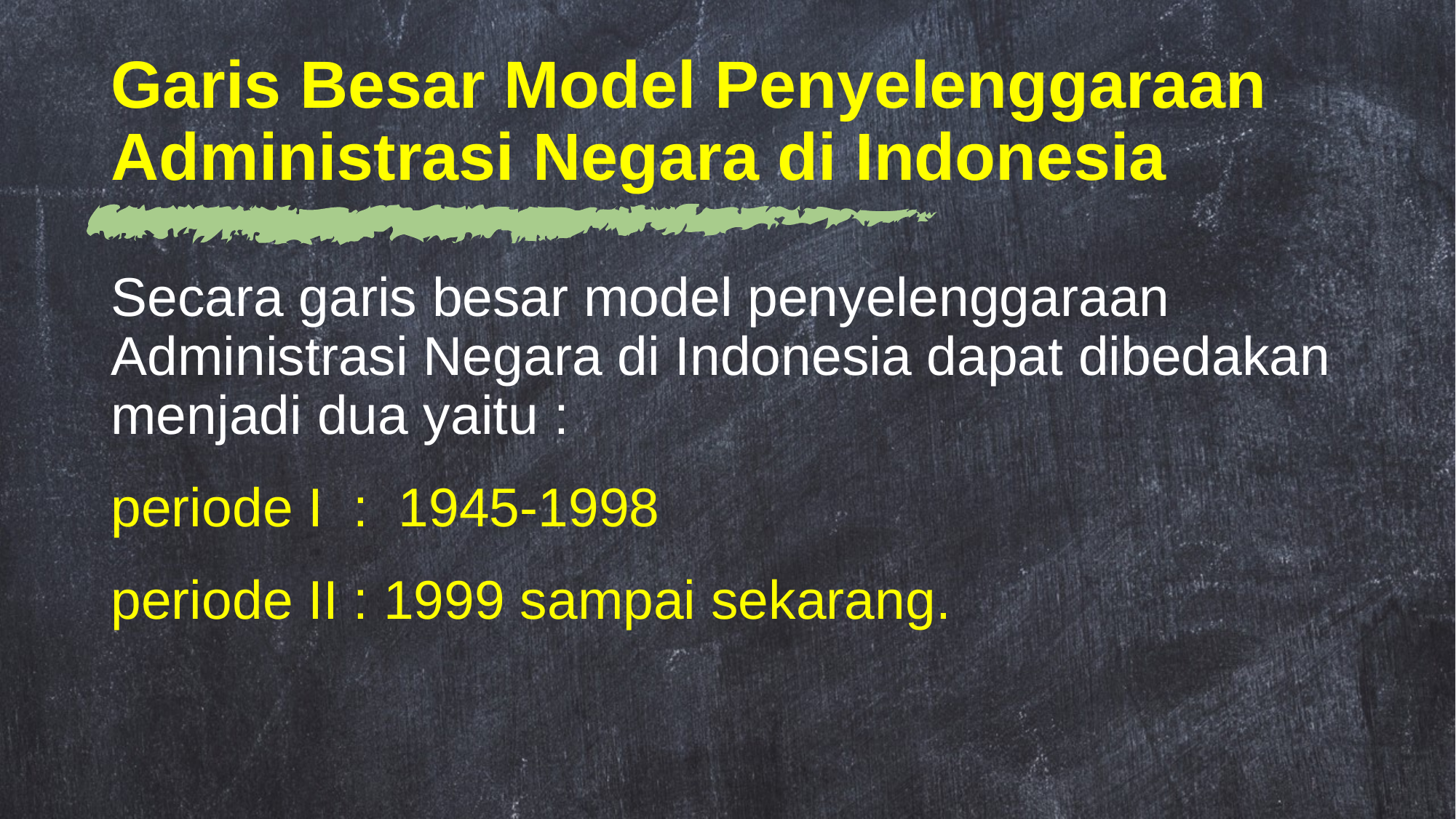

# Garis Besar Model Penyelenggaraan Administrasi Negara di Indonesia
Secara garis besar model penyelenggaraan Administrasi Negara di Indonesia dapat dibedakan menjadi dua yaitu :
periode I  :  1945-1998
periode II : 1999 sampai sekarang.